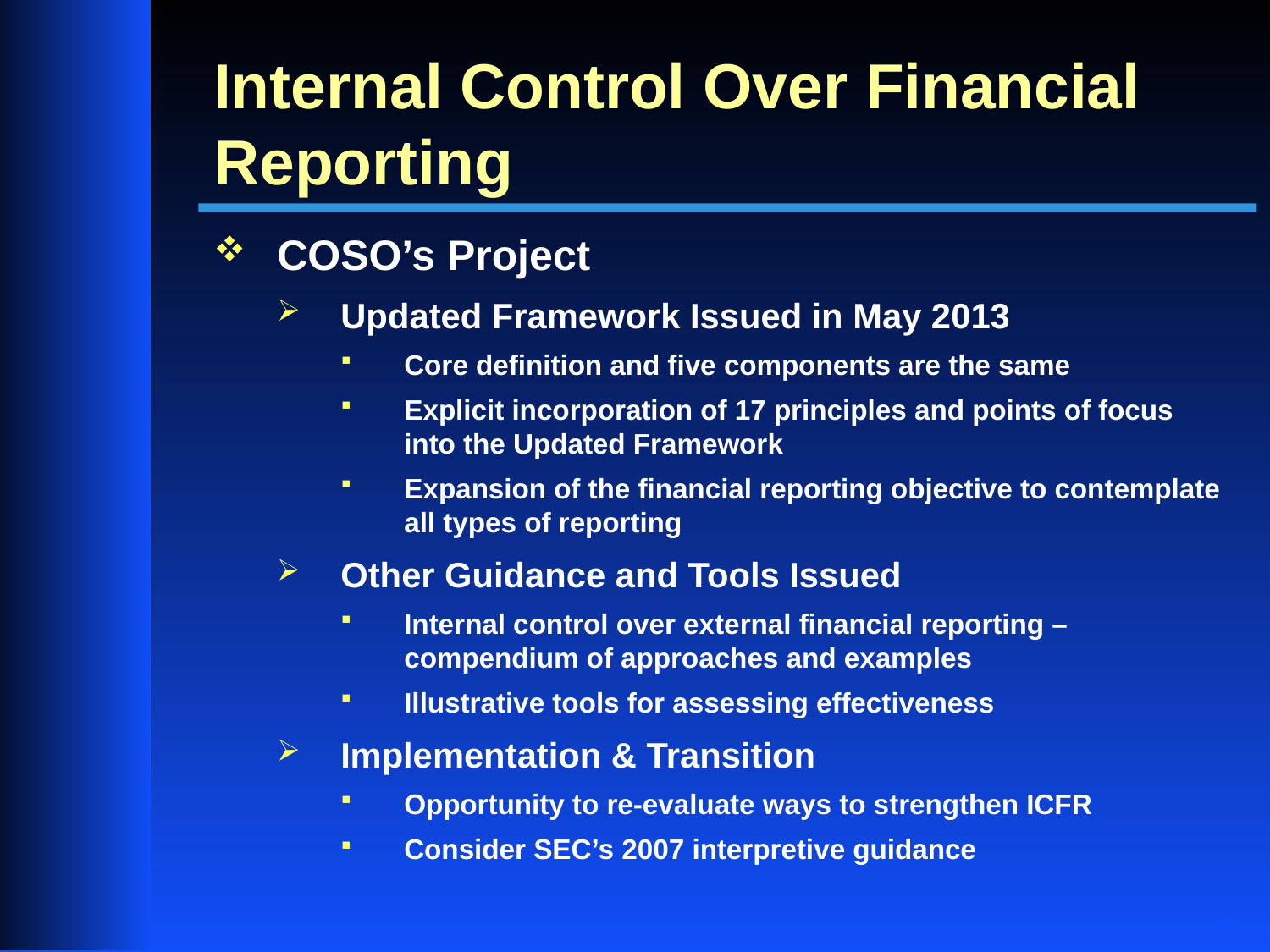

# Internal Control Over Financial Reporting
COSO’s Project
Updated Framework Issued in May 2013
Core definition and five components are the same
Explicit incorporation of 17 principles and points of focus into the Updated Framework
Expansion of the financial reporting objective to contemplate all types of reporting
Other Guidance and Tools Issued
Internal control over external financial reporting – compendium of approaches and examples
Illustrative tools for assessing effectiveness
Implementation & Transition
Opportunity to re-evaluate ways to strengthen ICFR
Consider SEC’s 2007 interpretive guidance